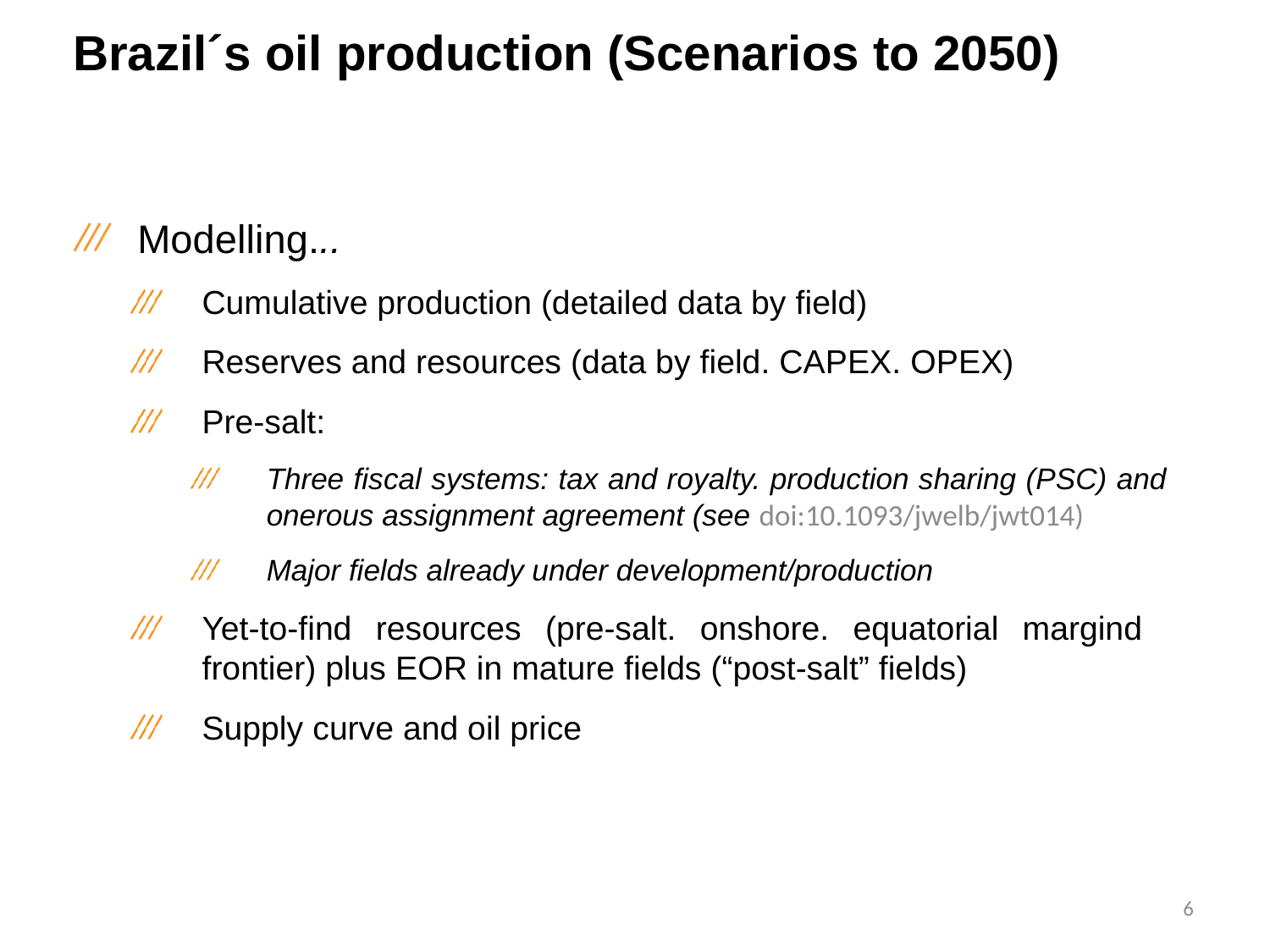

Brazil´s oil production (Scenarios to 2050)
Modelling...
Cumulative production (detailed data by field)
Reserves and resources (data by field. CAPEX. OPEX)
Pre-salt:
Three fiscal systems: tax and royalty. production sharing (PSC) and onerous assignment agreement (see doi:10.1093/jwelb/jwt014)
Major fields already under development/production
Yet-to-find resources (pre-salt. onshore. equatorial margind  frontier) plus EOR in mature fields (“post-salt” fields)
Supply curve and oil price
6